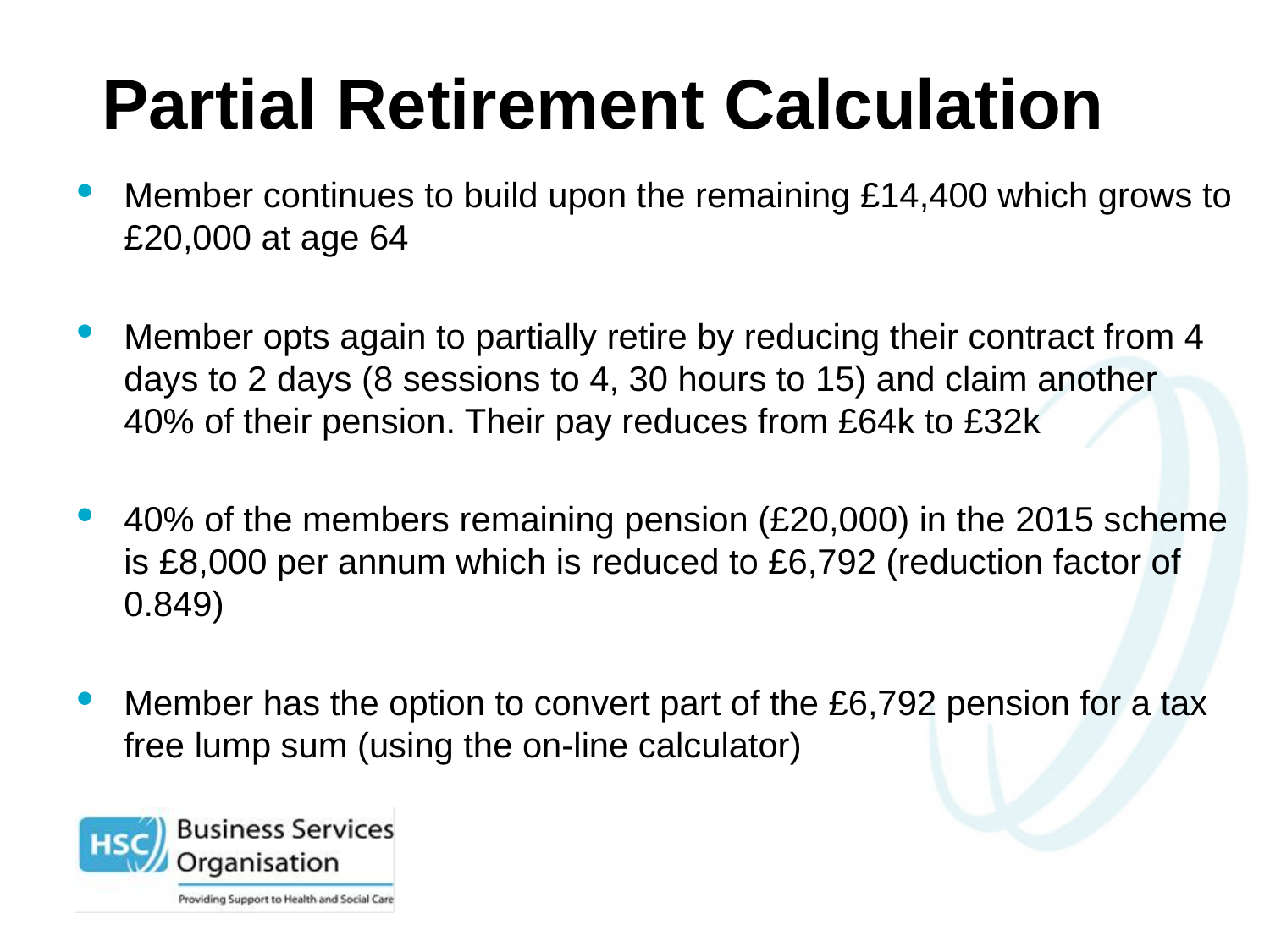

# Partial Retirement Calculation
Member continues to build upon the remaining £14,400 which grows to £20,000 at age 64

Member opts again to partially retire by reducing their contract from 4 days to 2 days (8 sessions to 4, 30 hours to 15) and claim another 40% of their pension. Their pay reduces from £64k to £32k

40% of the members remaining pension (£20,000) in the 2015 scheme is £8,000 per annum which is reduced to £6,792 (reduction factor of 0.849)

Member has the option to convert part of the £6,792 pension for a tax free lump sum (using the on-line calculator)